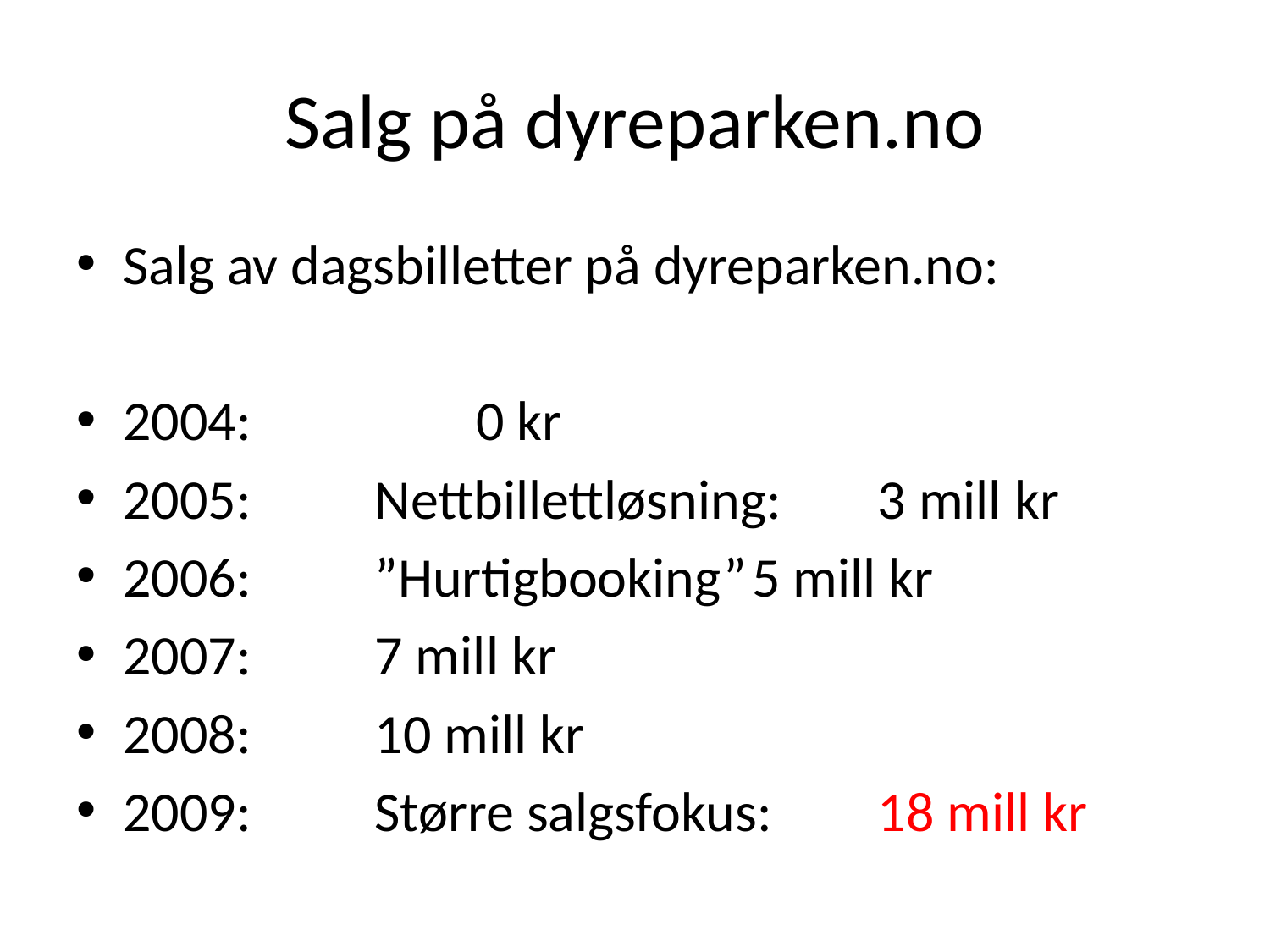

# Salg på dyreparken.no
Salg av dagsbilletter på dyreparken.no:

2004:					        0 kr
2005:	Nettbillettløsning:	3 mill kr
2006:	”Hurtigbooking”		5 mill kr
2007:					7 mill kr
2008:					10 mill kr
2009:	Større salgsfokus:	18 mill kr